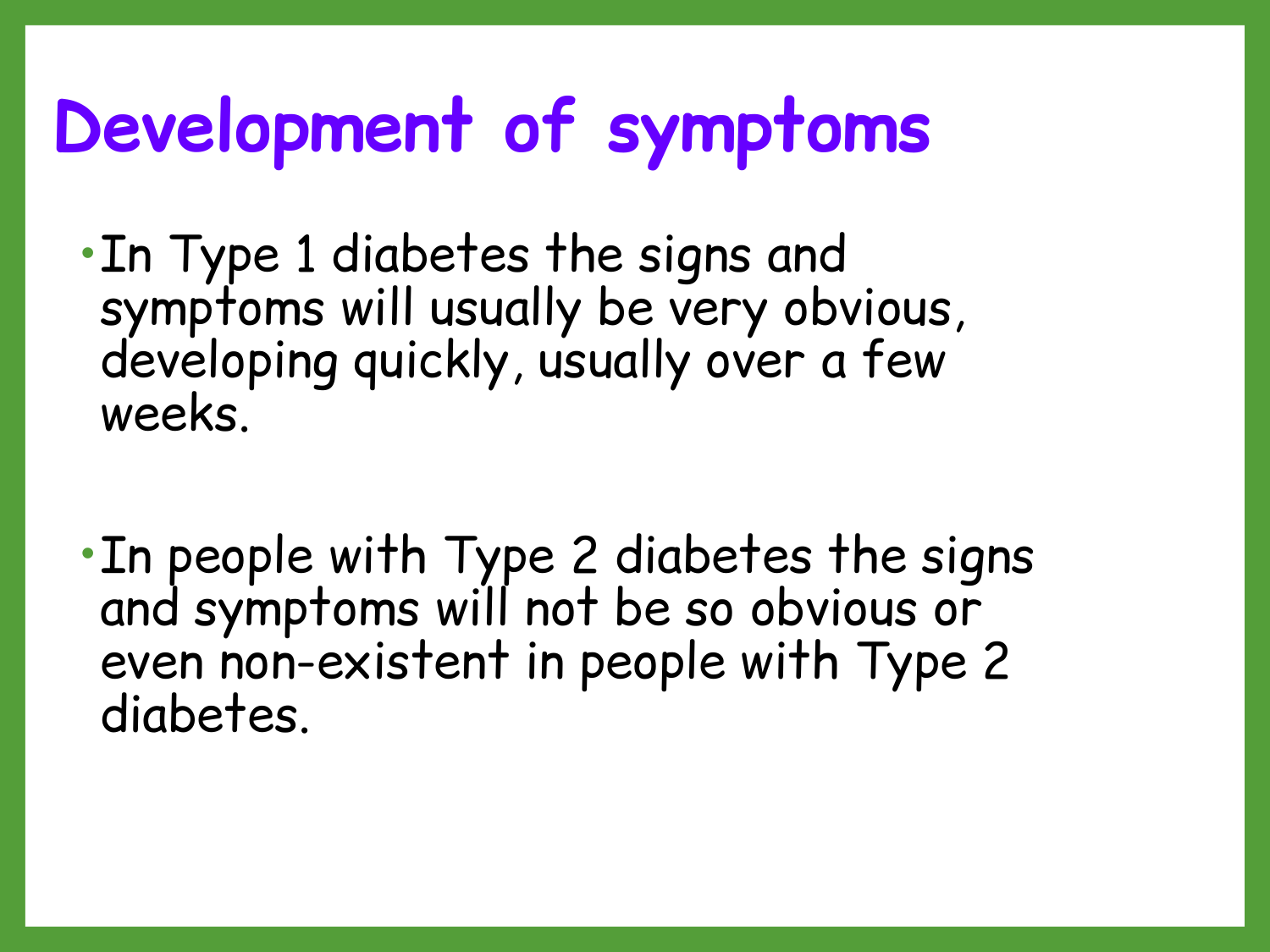

# Development of symptoms
In Type 1 diabetes the signs and symptoms will usually be very obvious, developing quickly, usually over a few weeks.

In people with Type 2 diabetes the signs and symptoms will not be so obvious or even non-existent in people with Type 2 diabetes.